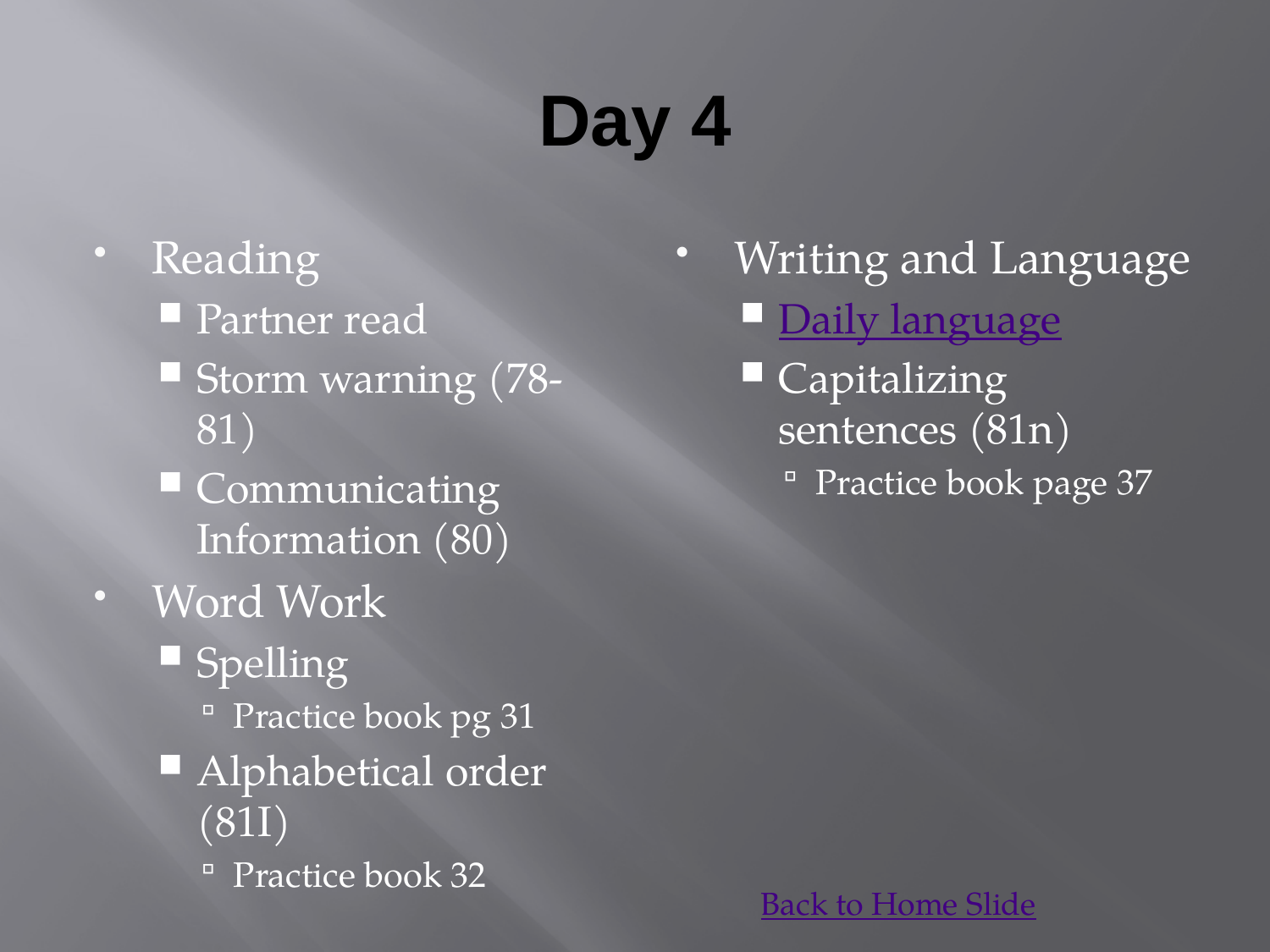

# Day 4
Reading
Partner read
Storm warning (78-81)
Communicating Information (80)
Word Work
Spelling
Practice book pg 31
Alphabetical order (81I)
Practice book 32
Writing and Language
Daily language
Capitalizing sentences (81n)
Practice book page 37
Back to Home Slide